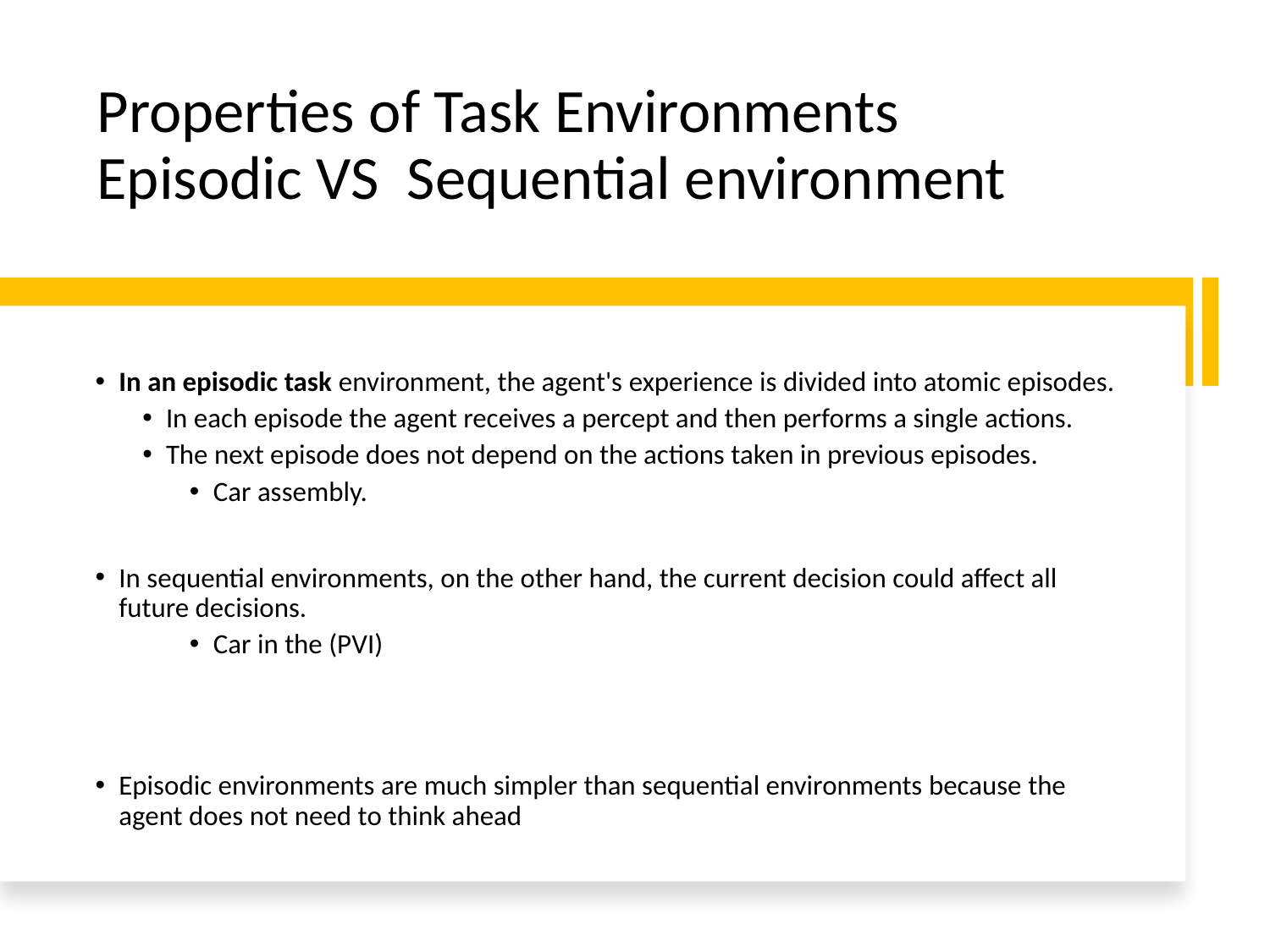

# Properties of Task Environments Episodic VS  Sequential environment

In an episodic task environment, the agent's experience is divided into atomic episodes.
In each episode the agent receives a percept and then performs a single actions.
The next episode does not depend on the actions taken in previous episodes.
Car assembly.

In sequential environments, on the other hand, the current decision could affect all future decisions.
Car in the (PVI)

Episodic environments are much simpler than sequential environments because the agent does not need to think ahead
Artificial Intelligence - Tishik
22